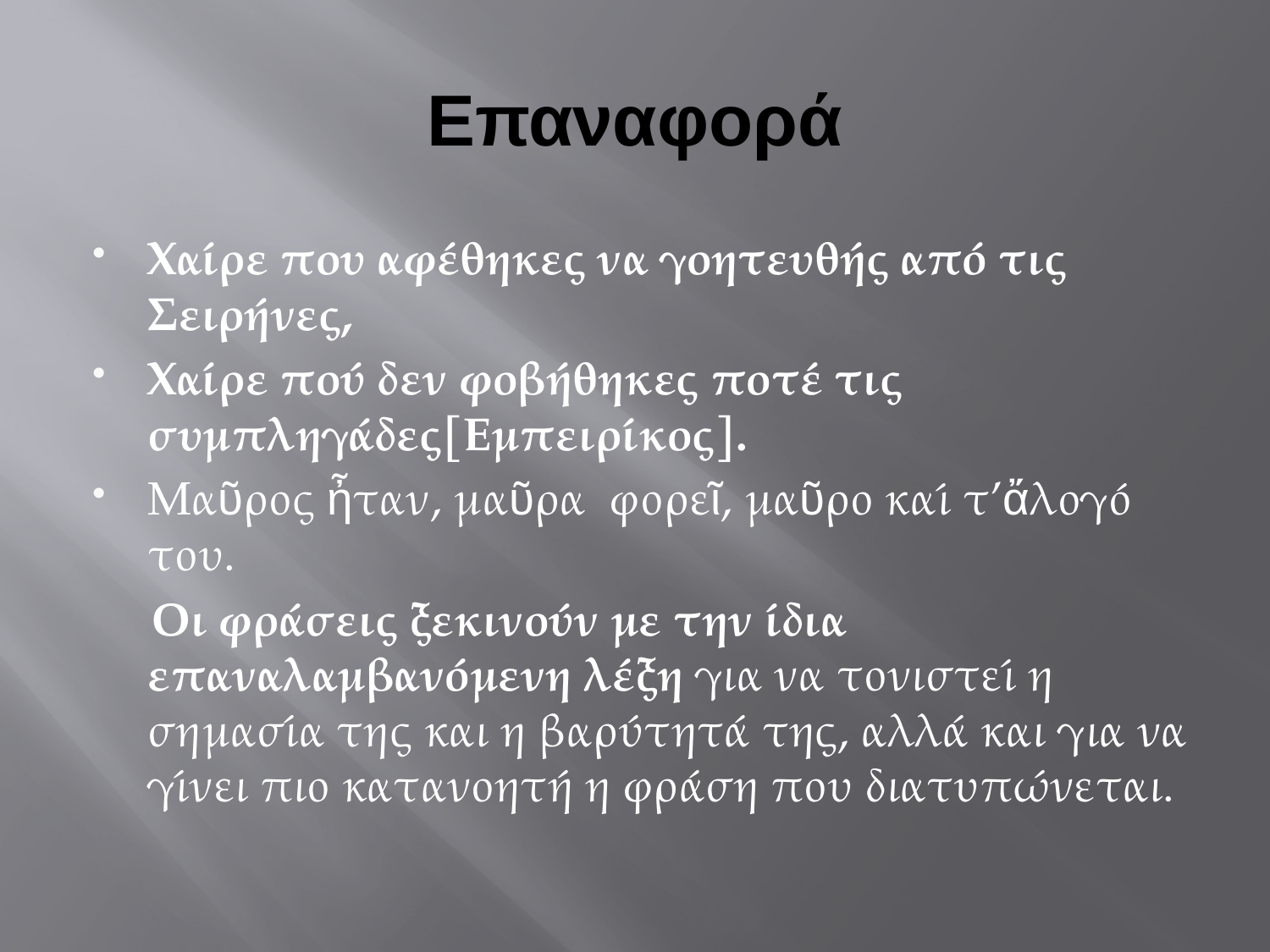

# Επαναφορά
Χαίρε που αφέθηκες να γοητευθής από τις Σειρήνες,
Χαίρε πού δεν φοβήθηκες ποτέ τις συμπληγάδες[Εμπειρίκος].
Μαῦρος ἦταν, μαῦρα  φορεῖ, μαῦρο καί τ’ἄλογό του.
     Οι φράσεις ξεκινούν με την ίδια επαναλαμβανόμενη λέξη για να τονιστεί η σημασία της και η βαρύτητά της, αλλά και για να γίνει πιο κατανοητή η φράση που διατυπώνεται.